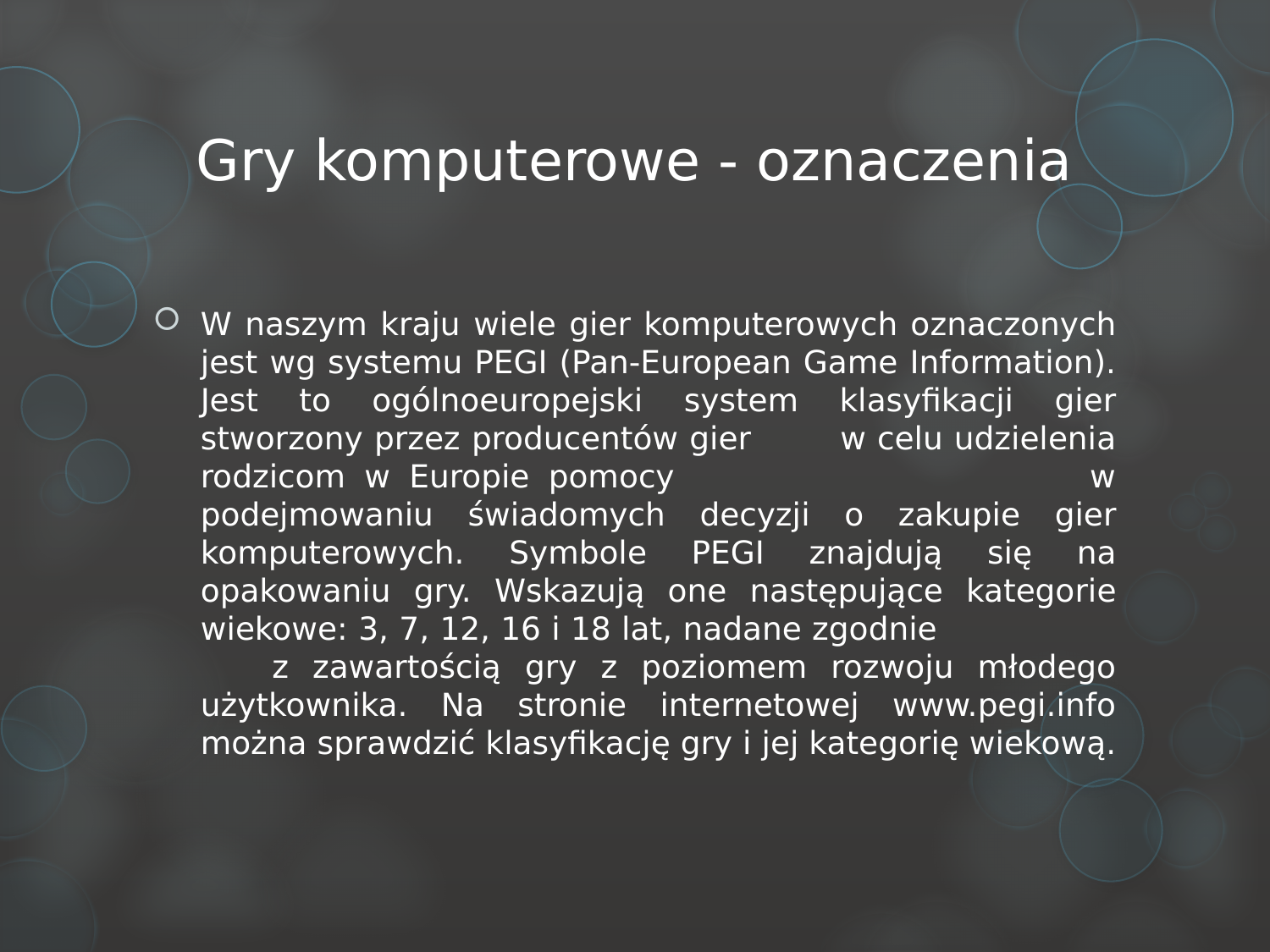

# Gry komputerowe - oznaczenia
W naszym kraju wiele gier komputerowych oznaczonych jest wg systemu PEGI (Pan-European Game Information). Jest to ogólnoeuropejski system klasyfikacji gier stworzony przez producentów gier        w celu udzielenia rodzicom w Europie pomocy                      w podejmowaniu świadomych decyzji o zakupie gier komputerowych. Symbole PEGI znajdują się na opakowaniu gry. Wskazują one następujące kategorie wiekowe: 3, 7, 12, 16 i 18 lat, nadane zgodnie                     z zawartością gry z poziomem rozwoju młodego użytkownika. Na stronie internetowej www.pegi.info można sprawdzić klasyfikację gry i jej kategorię wiekową.